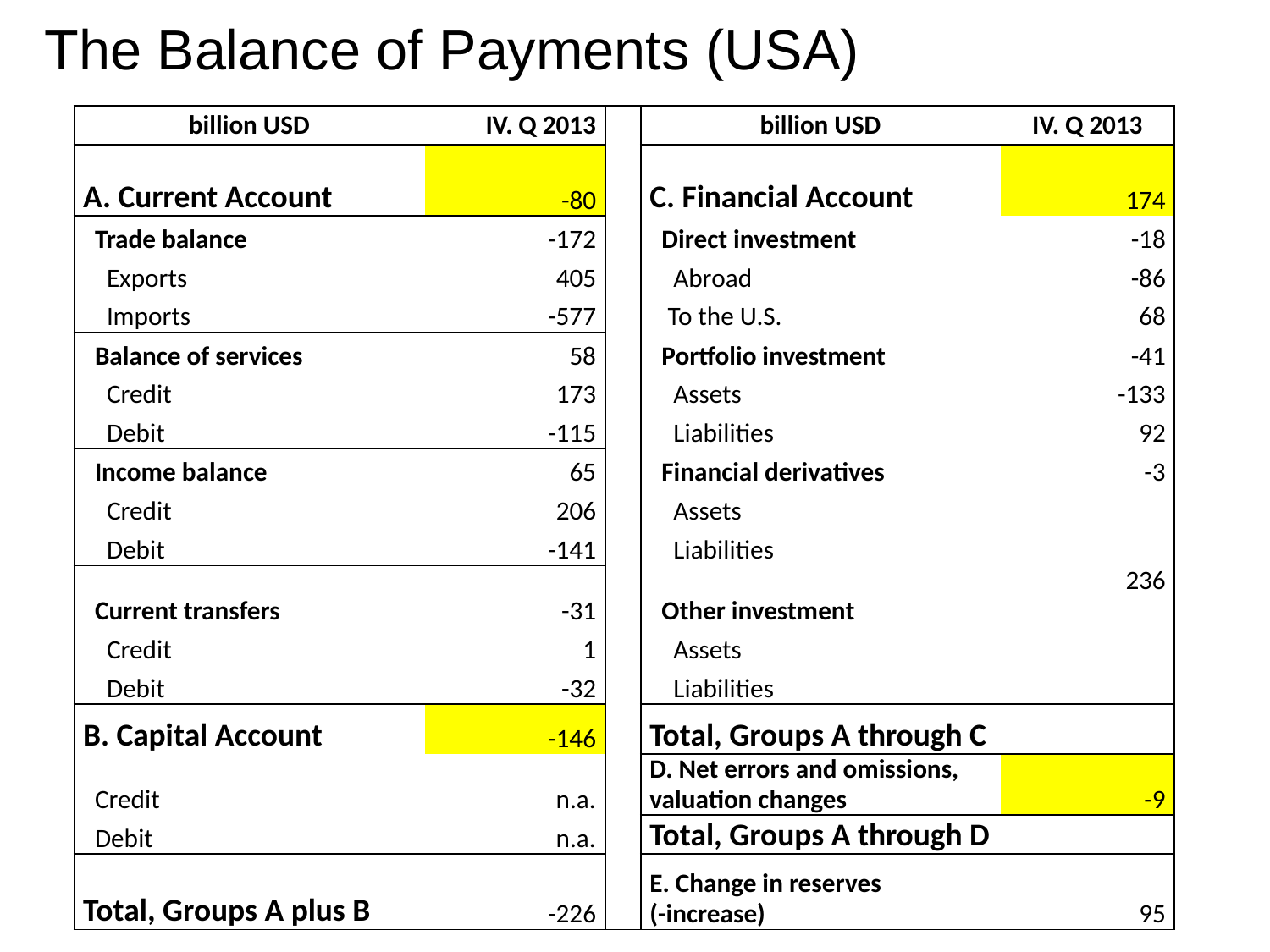

# The Balance of Payments (USA)
| billion USD | IV. Q 2013 |  | billion USD | IV. Q 2013 |
| --- | --- | --- | --- | --- |
| A. Current Account | -80 |  | C. Financial Account | 174 |
| Trade balance | -172 |  | Direct investment | -18 |
| Exports | 405 |  | Abroad | -86 |
| Imports | -577 |  | To the U.S. | 68 |
| Balance of services | 58 |  | Portfolio investment | -41 |
| Credit | 173 |  | Assets | -133 |
| Debit | -115 |  | Liabilities | 92 |
| Income balance | 65 |  | Financial derivatives | -3 |
| Credit | 206 |  | Assets |  |
| Debit | -141 |  | Liabilities |  |
| Current transfers | -31 |  | Other investment | 236 |
| Credit | 1 |  | Assets |  |
| Debit | -32 |  | Liabilities |  |
| B. Capital Account | -146 |  | Total, Groups A through C |  |
| Credit | n.a. |  | D. Net errors and omissions, valuation changes | -9 |
| Debit | n.a. |  | Total, Groups A through D |  |
| Total, Groups A plus B | -226 |  | E. Change in reserves (-increase) | 95 |